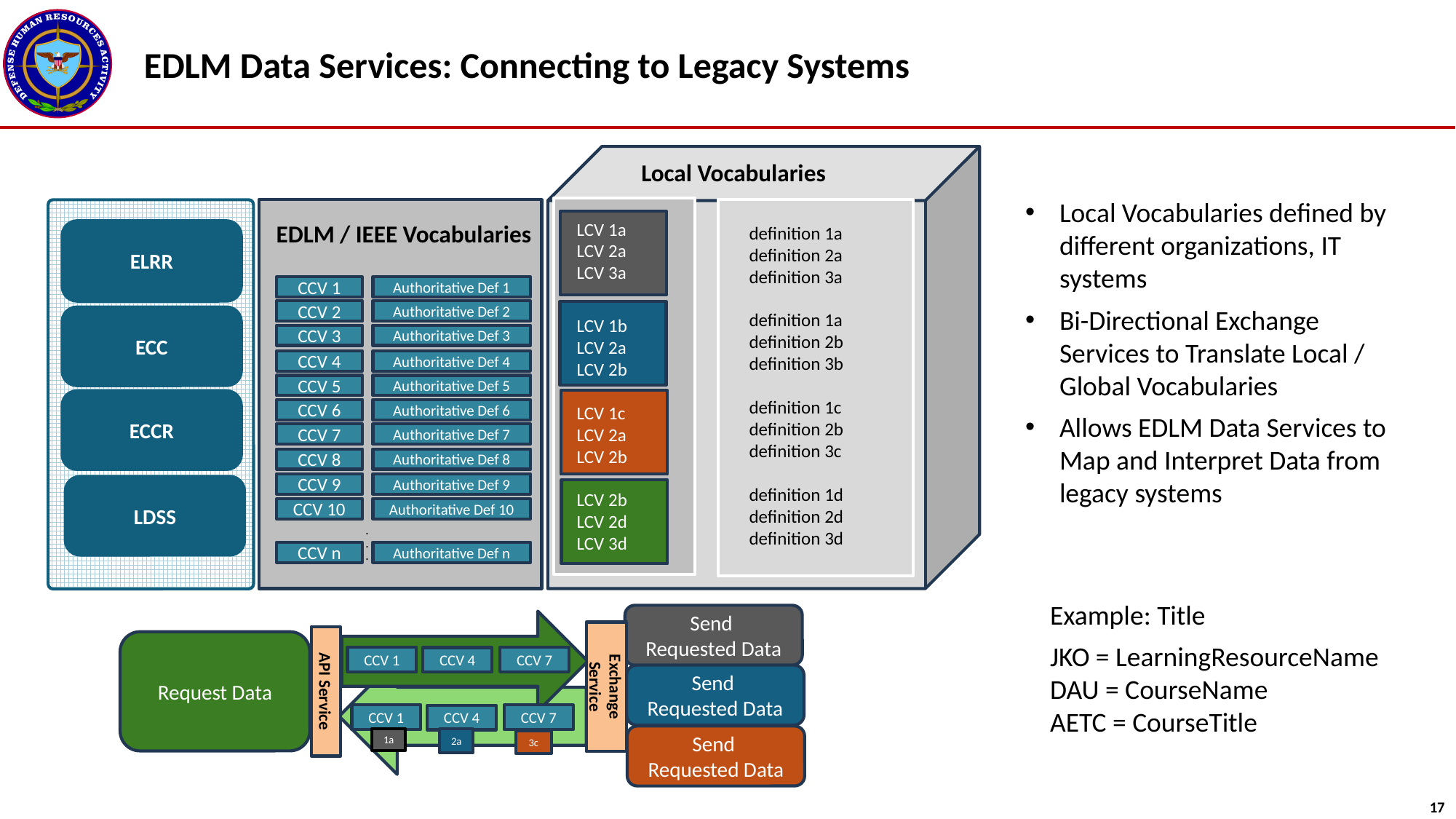

EDLM Data Services: Connecting to Legacy Systems

         Local Vocabularies

LCV 1a
LCV 2a
LCV 3a

LCV 1b
LCV 2a
LCV 2b

LCV 1c
LCV 2a
LCV 2b

LCV 2b
LCV 2d
LCV 3d
definition 1a
definition 2a
definition 3a

definition 1a
definition 2b
definition 3b

definition 1c
definition 2b
definition 3c

definition 1d
definition 2d
definition 3d

Local Vocabularies defined by different organizations, IT systems
Bi-Directional Exchange Services to Translate Local / Global Vocabularies
Allows EDLM Data Services to Map and Interpret Data from legacy systems

ELRR
ECC
ECCR
LDSS

EDLM / IEEE Vocabularies
CCV 1
Authoritative Def 1
CCV 2
Authoritative Def 2
CCV 3
Authoritative Def 3
CCV 4
Authoritative Def 4
CCV 5
Authoritative Def 5
CCV 6
Authoritative Def 6
CCV 7
Authoritative Def 7
CCV 8
Authoritative Def 8
CCV 9
Authoritative Def 9
CCV 10
Authoritative Def 10
.
.
.
CCV n
Authoritative Def n
Example: Title
JKO = LearningResourceName
DAU = CourseName
AETC = CourseTitle
Send
Requested Data

Request Data
CCV 1
CCV 7
CCV 4

Send
Requested Data
Exchange Service
API Service
CCV 1
CCV 7
CCV 4
Send
Requested Data
1a
2a
3c
17